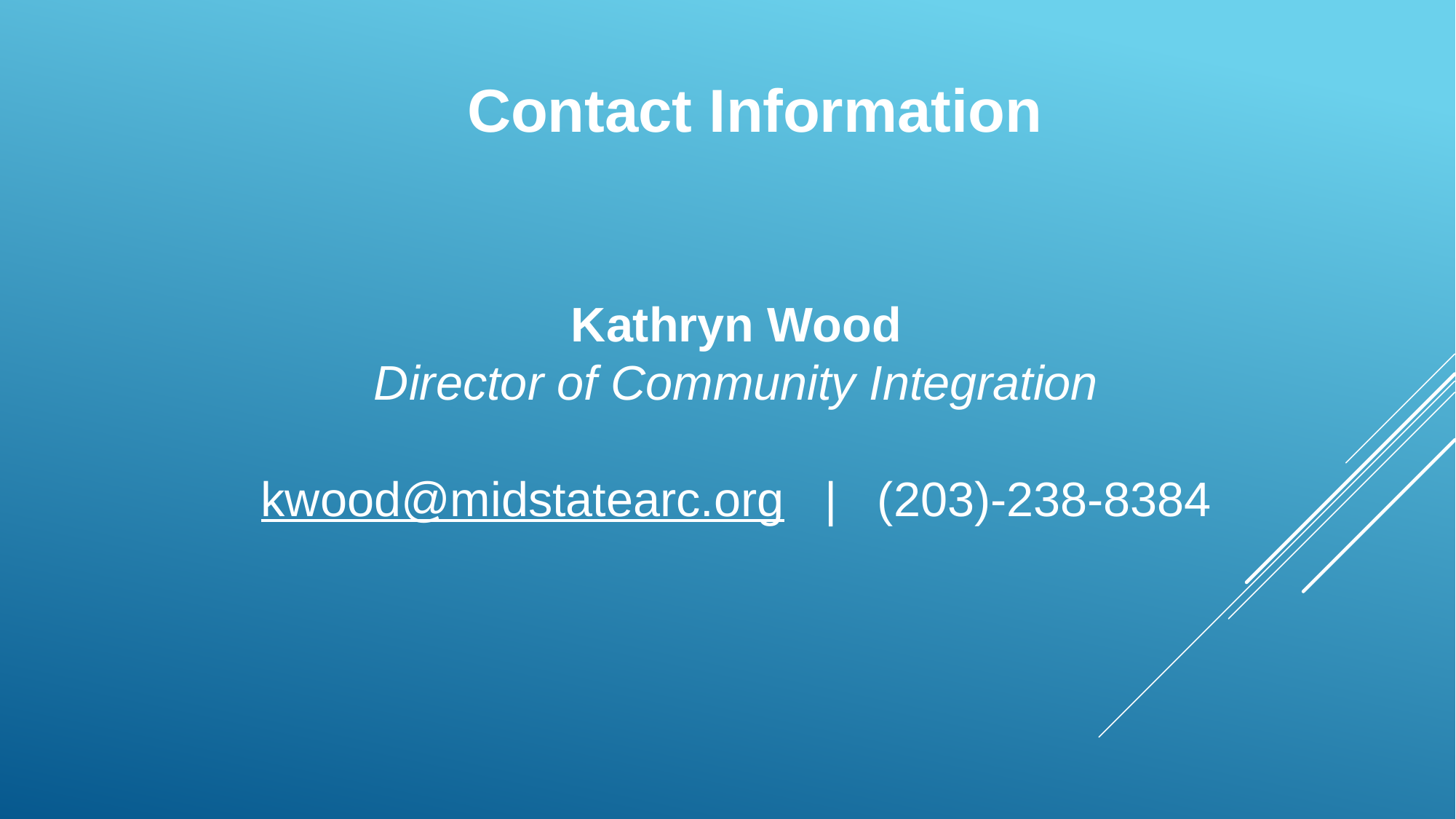

Contact Information

Kathryn Wood
Director of Community Integration

kwood@midstatearc.org   |   (203)-238-8384